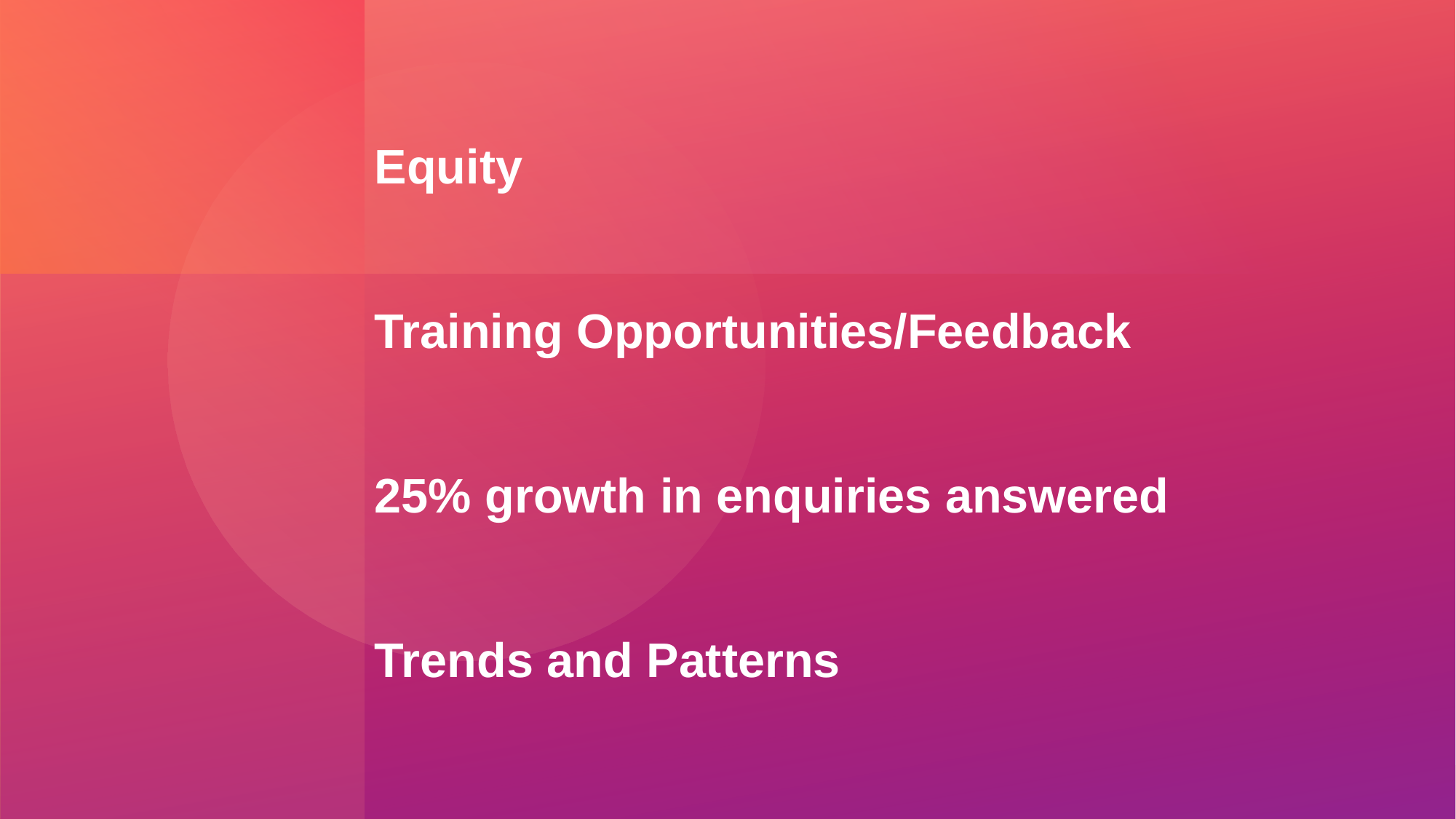

Equity
Training Opportunities/Feedback
25% growth in enquiries answered
Trends and Patterns